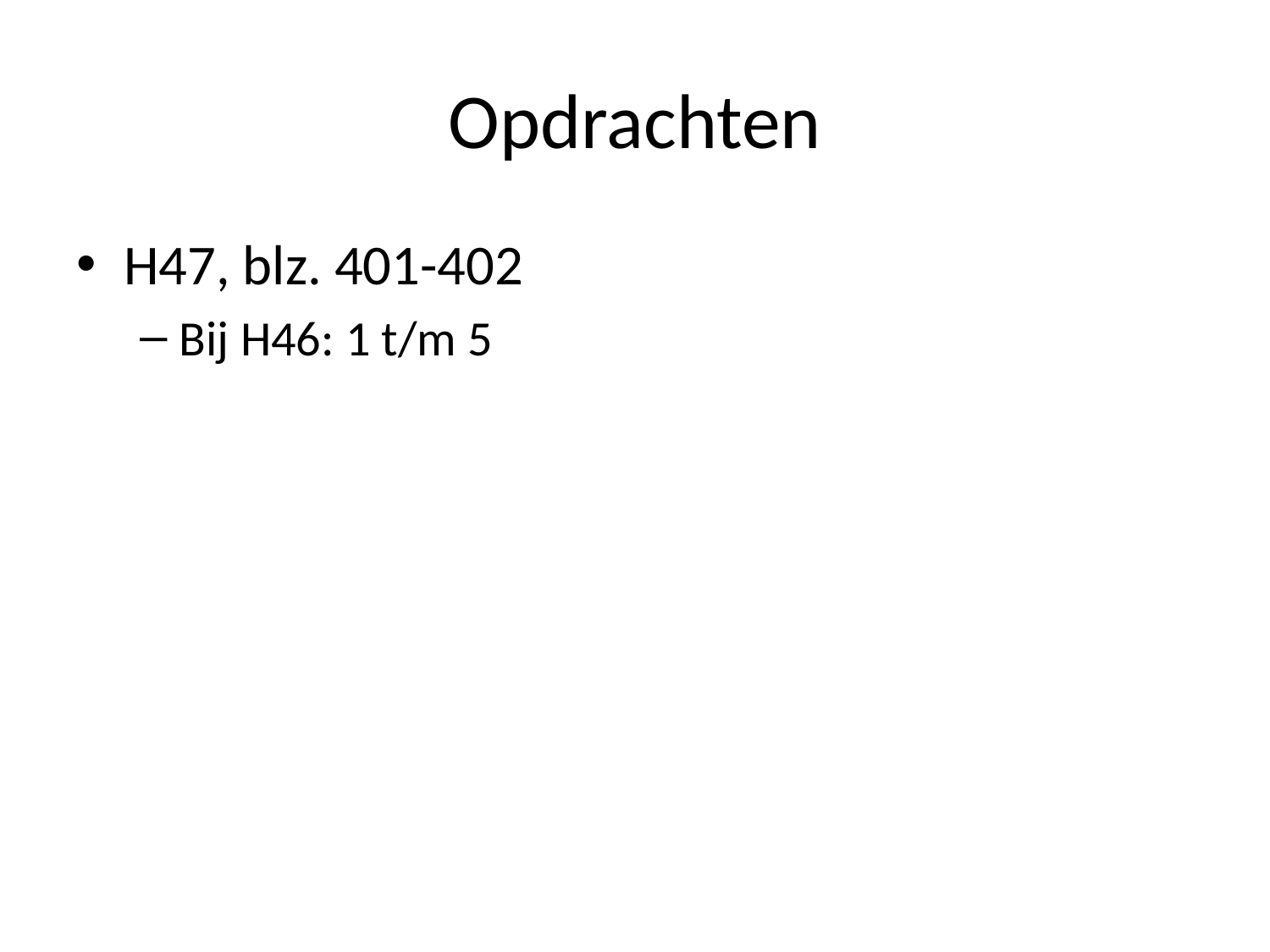

# Opdrachten
H47, blz. 401-402
Bij H46: 1 t/m 5